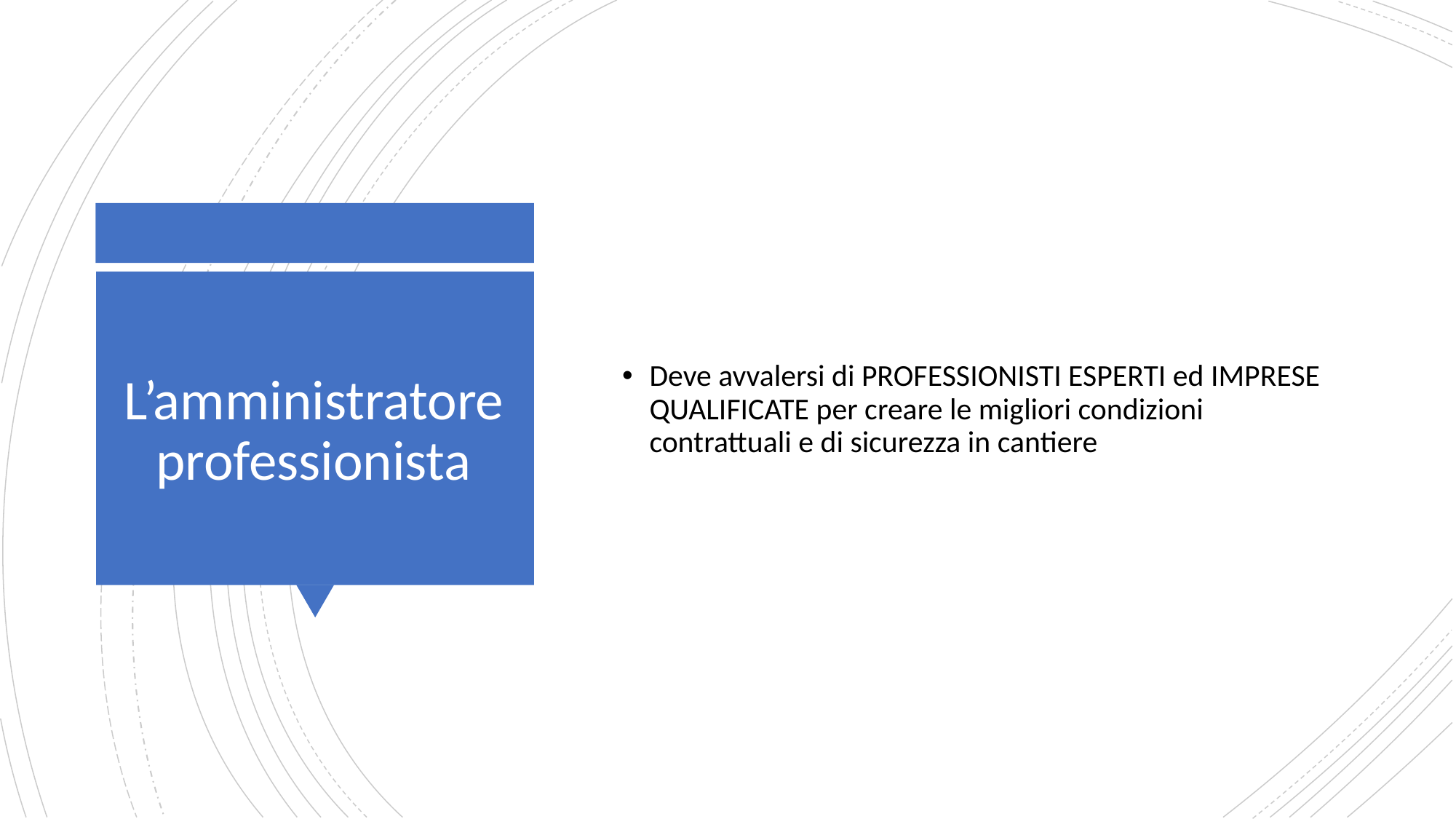

Deve avvalersi di PROFESSIONISTI ESPERTI ed IMPRESE QUALIFICATE per creare le migliori condizioni contrattuali e di sicurezza in cantiere

# L’amministratore professionista